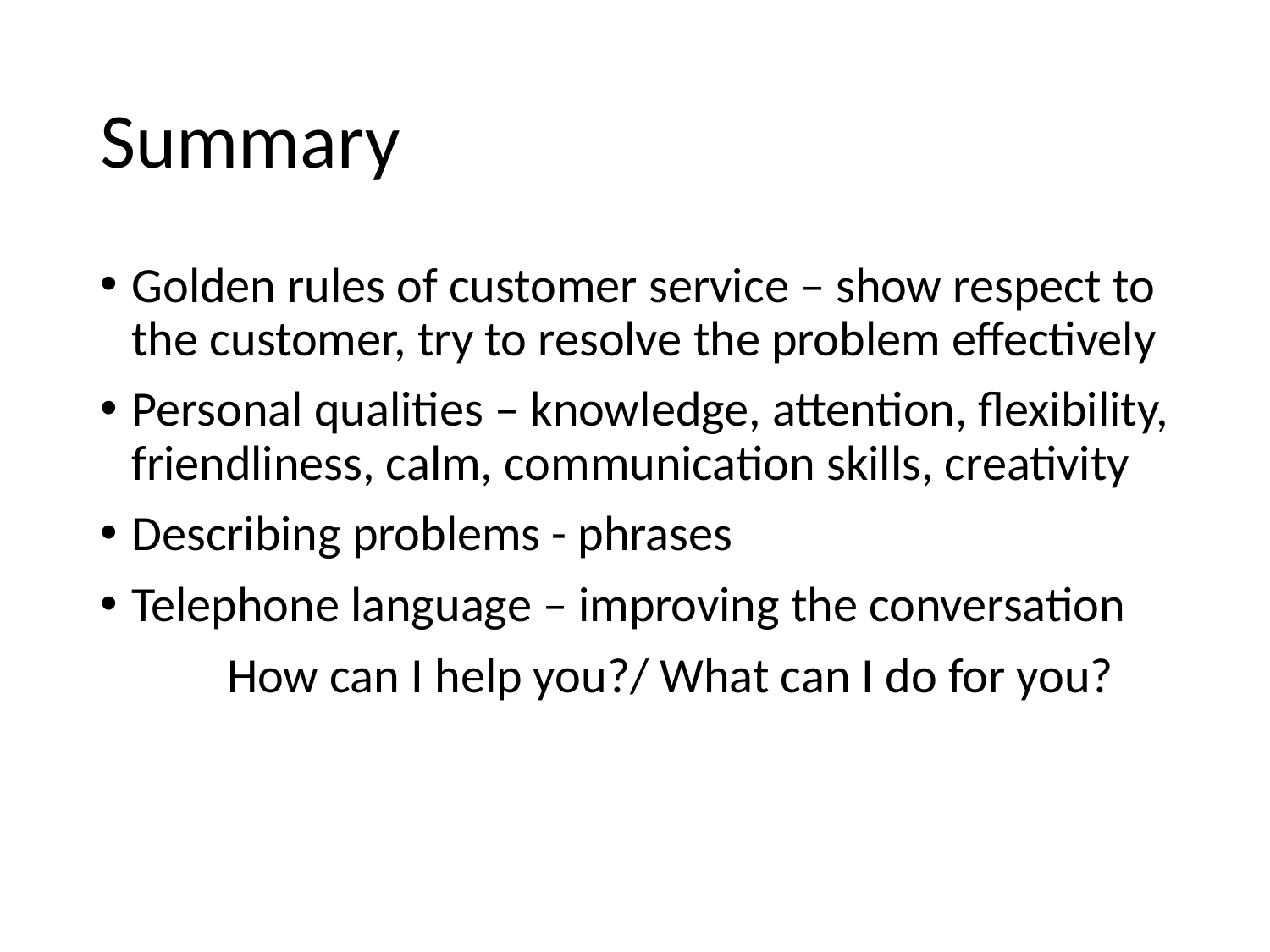

# Summary
Golden rules of customer service – show respect to the customer, try to resolve the problem effectively
Personal qualities – knowledge, attention, flexibility, friendliness, calm, communication skills, creativity
Describing problems - phrases
Telephone language – improving the conversation
	How can I help you?/ What can I do for you?